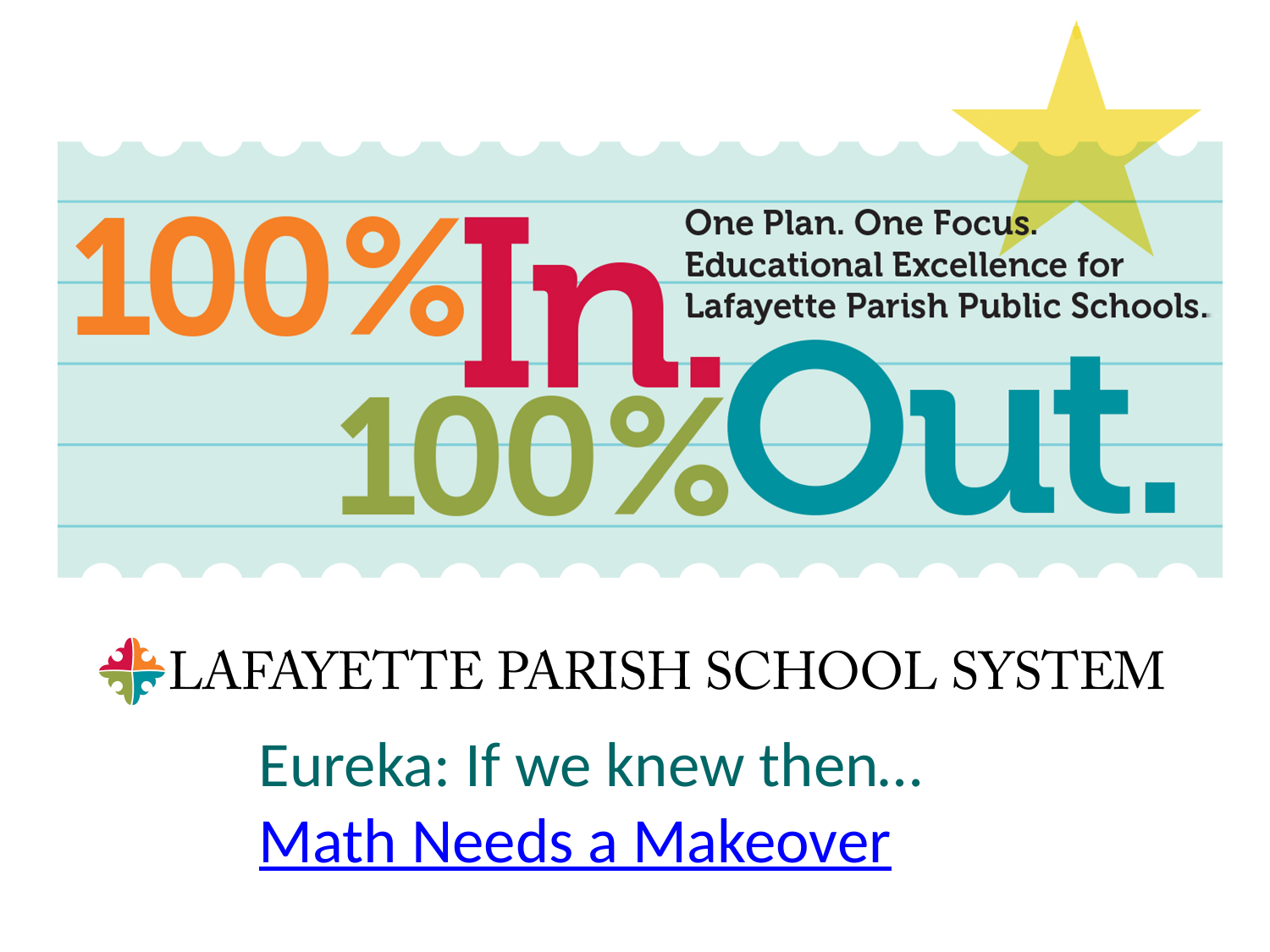

Eureka: If we knew then…
Math Needs a Makeover